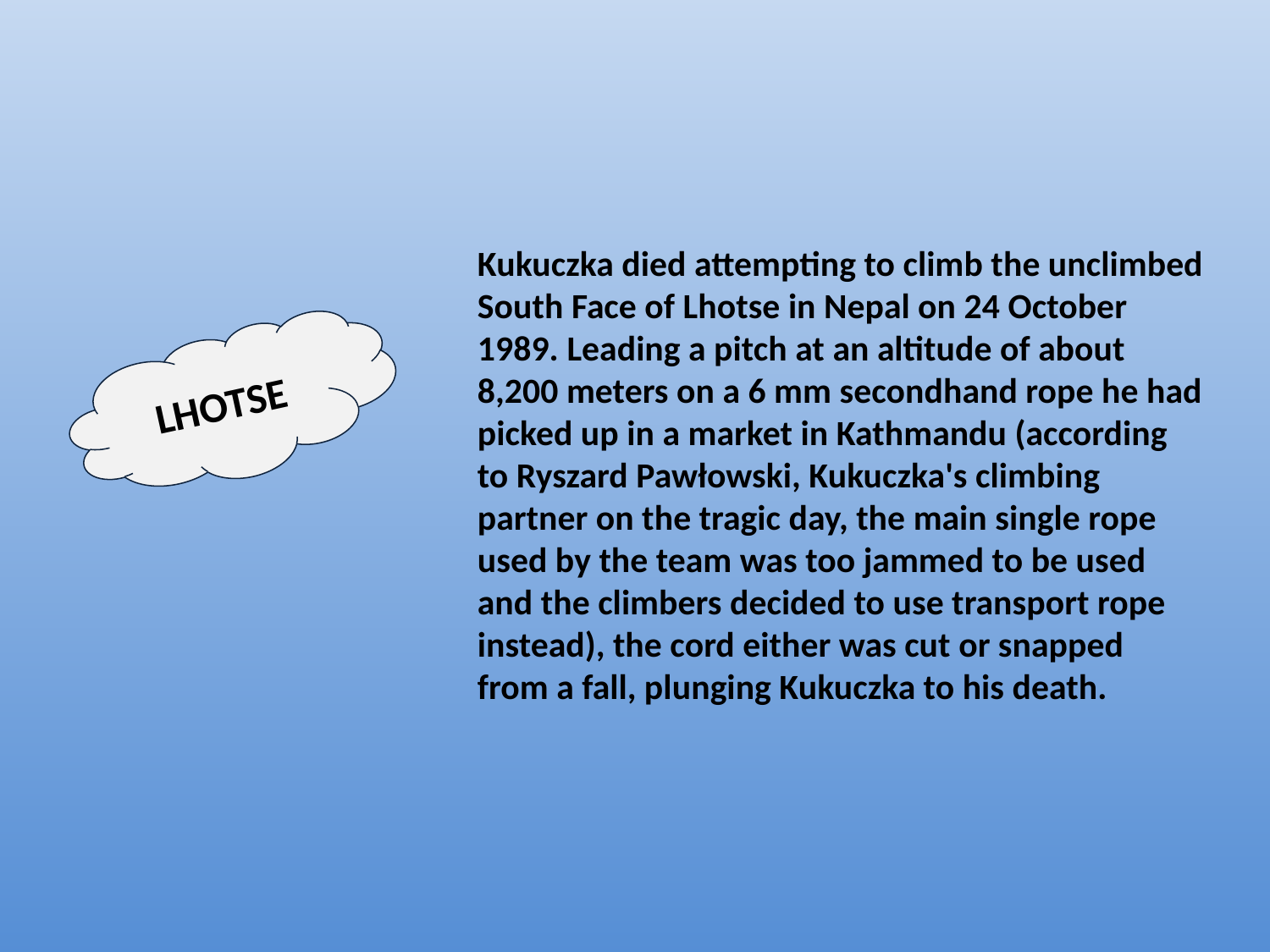

Kukuczka died attempting to climb the unclimbed South Face of Lhotse in Nepal on 24 October 1989. Leading a pitch at an altitude of about
8,200 meters on a 6 mm secondhand rope he had picked up in a market in Kathmandu (according
to Ryszard Pawłowski, Kukuczka's climbing partner on the tragic day, the main single rope used by the team was too jammed to be used
and the climbers decided to use transport rope instead), the cord either was cut or snapped
from a fall, plunging Kukuczka to his death.
LHOTSE